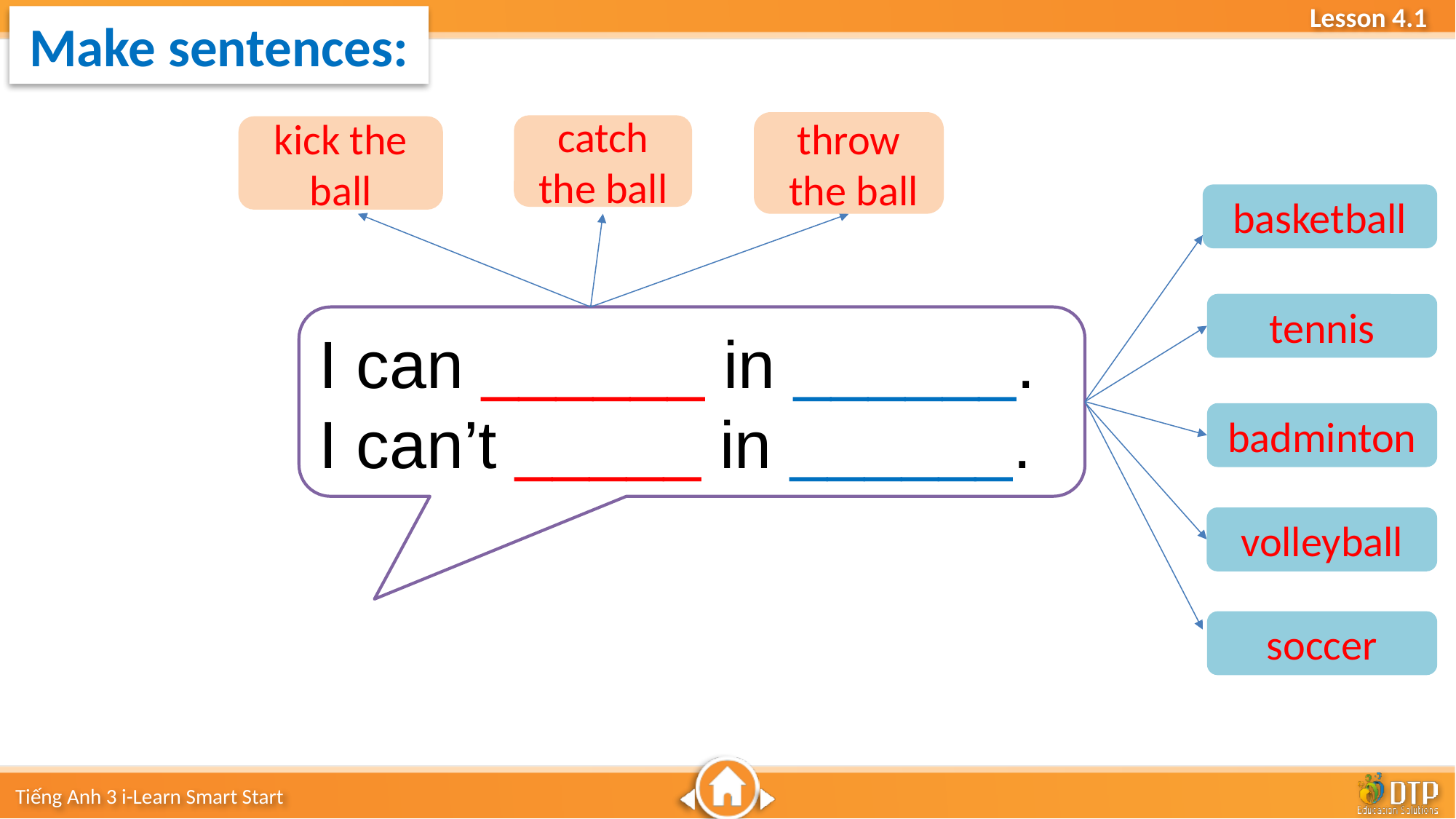

Make sentences:
throw
 the ball
catch the ball
kick the ball
basketball
tennis
I can ______ in ______.
I can’t _____ in ______.
badminton
volleyball
soccer